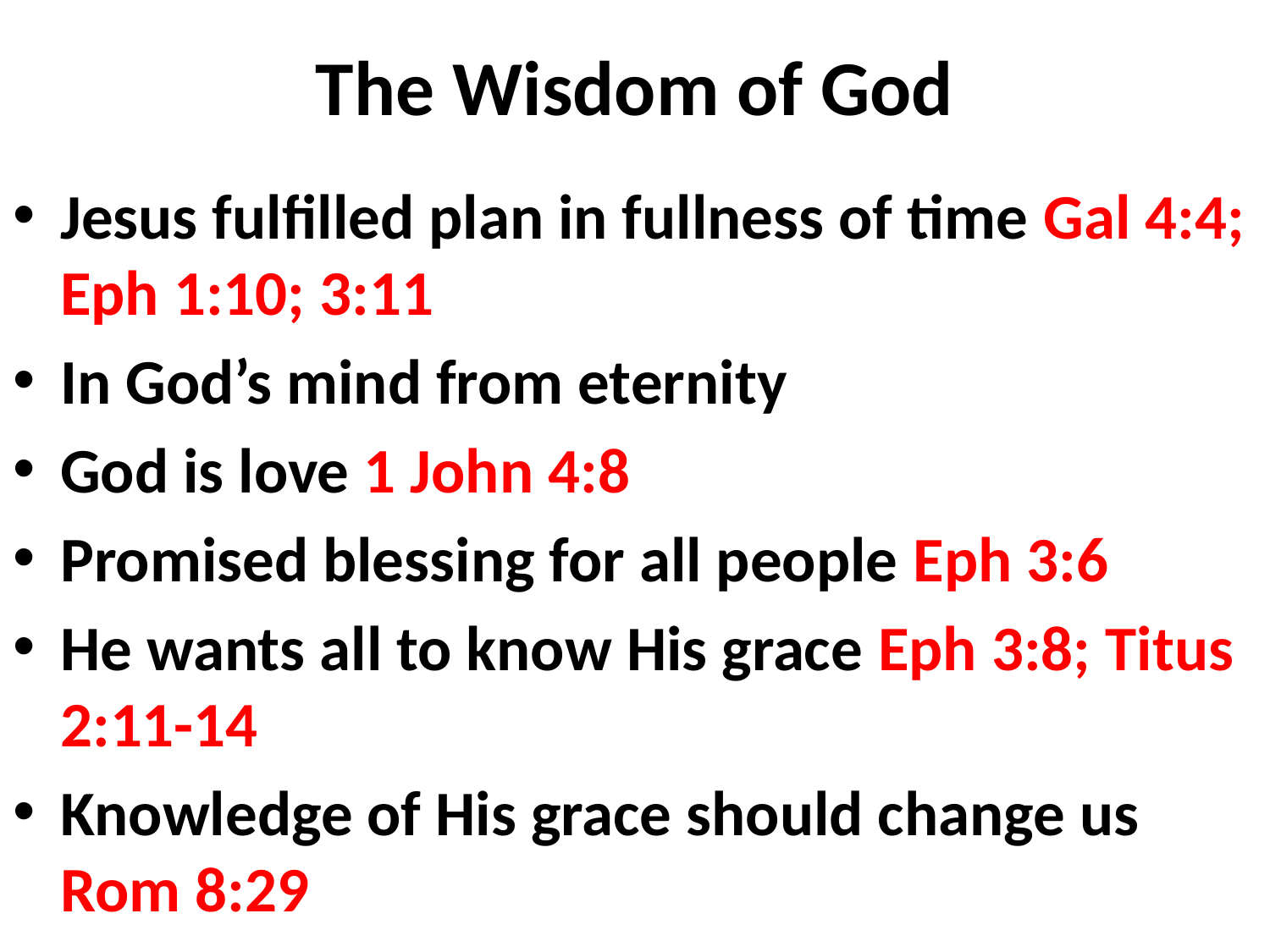

# The Wisdom of God
Jesus fulfilled plan in fullness of time Gal 4:4; Eph 1:10; 3:11
In God’s mind from eternity
God is love 1 John 4:8
Promised blessing for all people Eph 3:6
He wants all to know His grace Eph 3:8; Titus 2:11-14
Knowledge of His grace should change us Rom 8:29